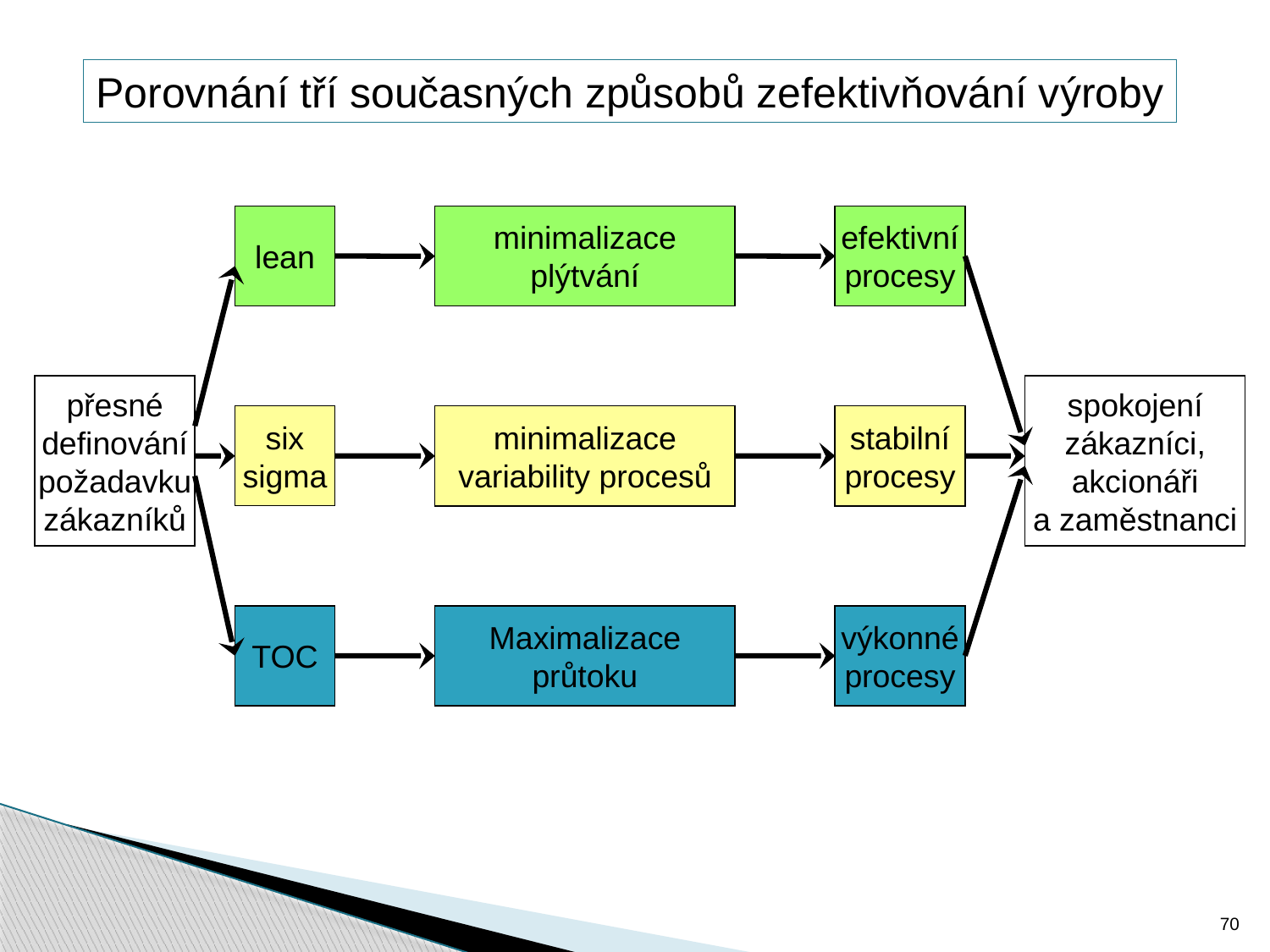

Porovnání tří současných způsobů zefektivňování výroby
lean
minimalizace
plýtvání
efektivní
procesy

přesné
definování
požadavku
zákazníků
spokojení
zákazníci,
akcionáři
a zaměstnanci
six
sigma
minimalizace
variability procesů
stabilní
procesy

TOC
Maximalizace
průtoku
výkonné
procesy

70